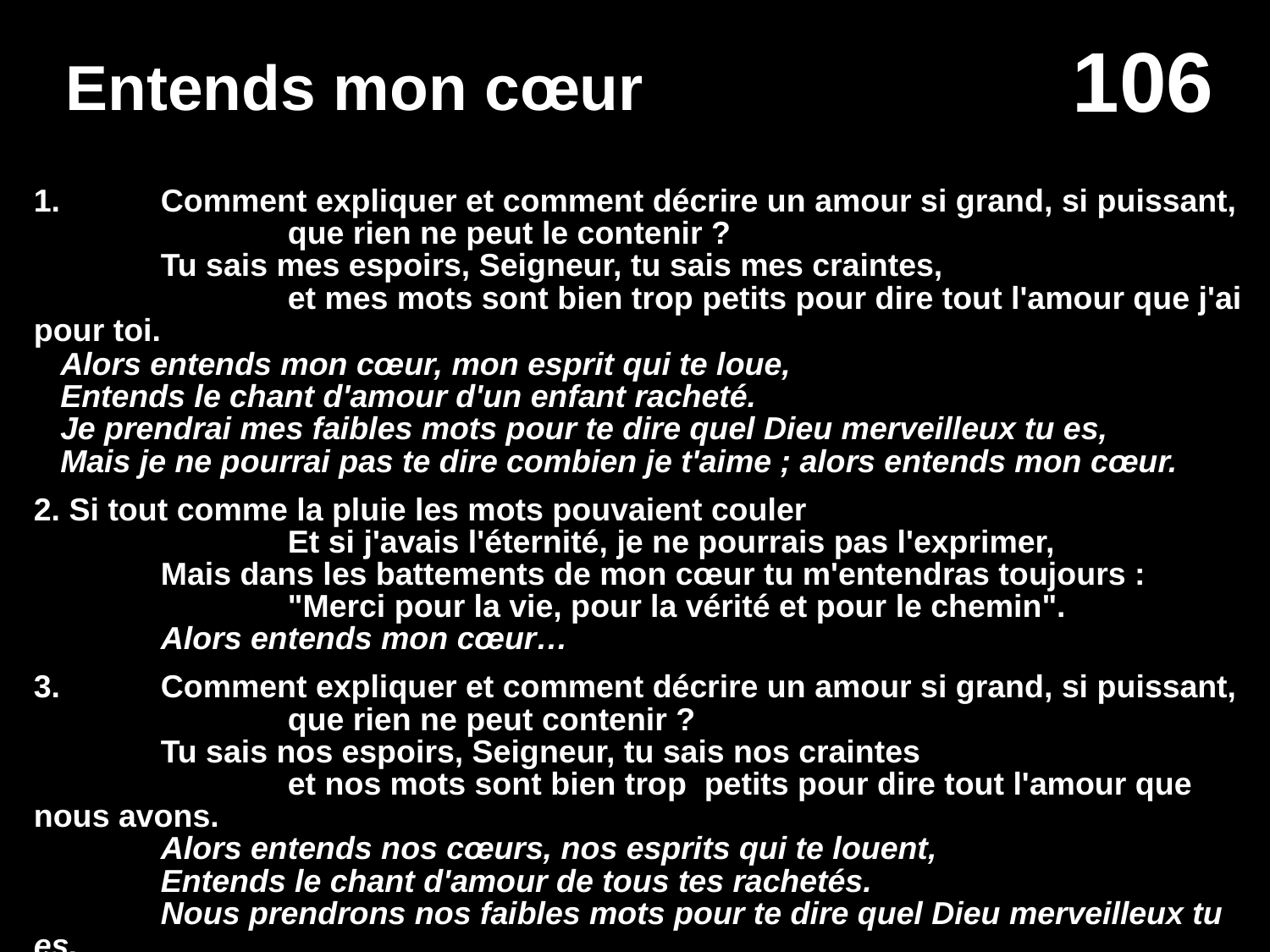

# Entends mon cœur
1.	Comment expliquer et comment décrire un amour si grand, si puissant,
		que rien ne peut le contenir ?
	Tu sais mes espoirs, Seigneur, tu sais mes craintes,
		et mes mots sont bien trop petits pour dire tout l'amour que j'ai pour toi.
Alors entends mon cœur, mon esprit qui te loue,
Entends le chant d'amour d'un enfant racheté.
Je prendrai mes faibles mots pour te dire quel Dieu merveilleux tu es,
Mais je ne pourrai pas te dire combien je t'aime ; alors entends mon cœur.
2. Si tout comme la pluie les mots pouvaient couler
		Et si j'avais l'éternité, je ne pourrais pas l'exprimer,
	Mais dans les battements de mon cœur tu m'entendras toujours :
		"Merci pour la vie, pour la vérité et pour le chemin".
	Alors entends mon cœur…
3.	Comment expliquer et comment décrire un amour si grand, si puissant,
		que rien ne peut contenir ?
	Tu sais nos espoirs, Seigneur, tu sais nos craintes
		et nos mots sont bien trop  petits pour dire tout l'amour que nous avons.
	Alors entends nos cœurs, nos esprits qui te louent,
	Entends le chant d'amour de tous tes rachetés.
	Nous prendrons nos faibles mots pour te dire quel Dieu merveilleux tu es,
	Non nous ne pourrons pas te dire tout notre amour ; alors entends nos cœurs.
© 1997 Mercy Publishing / Copycare / LTC © Traduction 1998 JEM / LTC